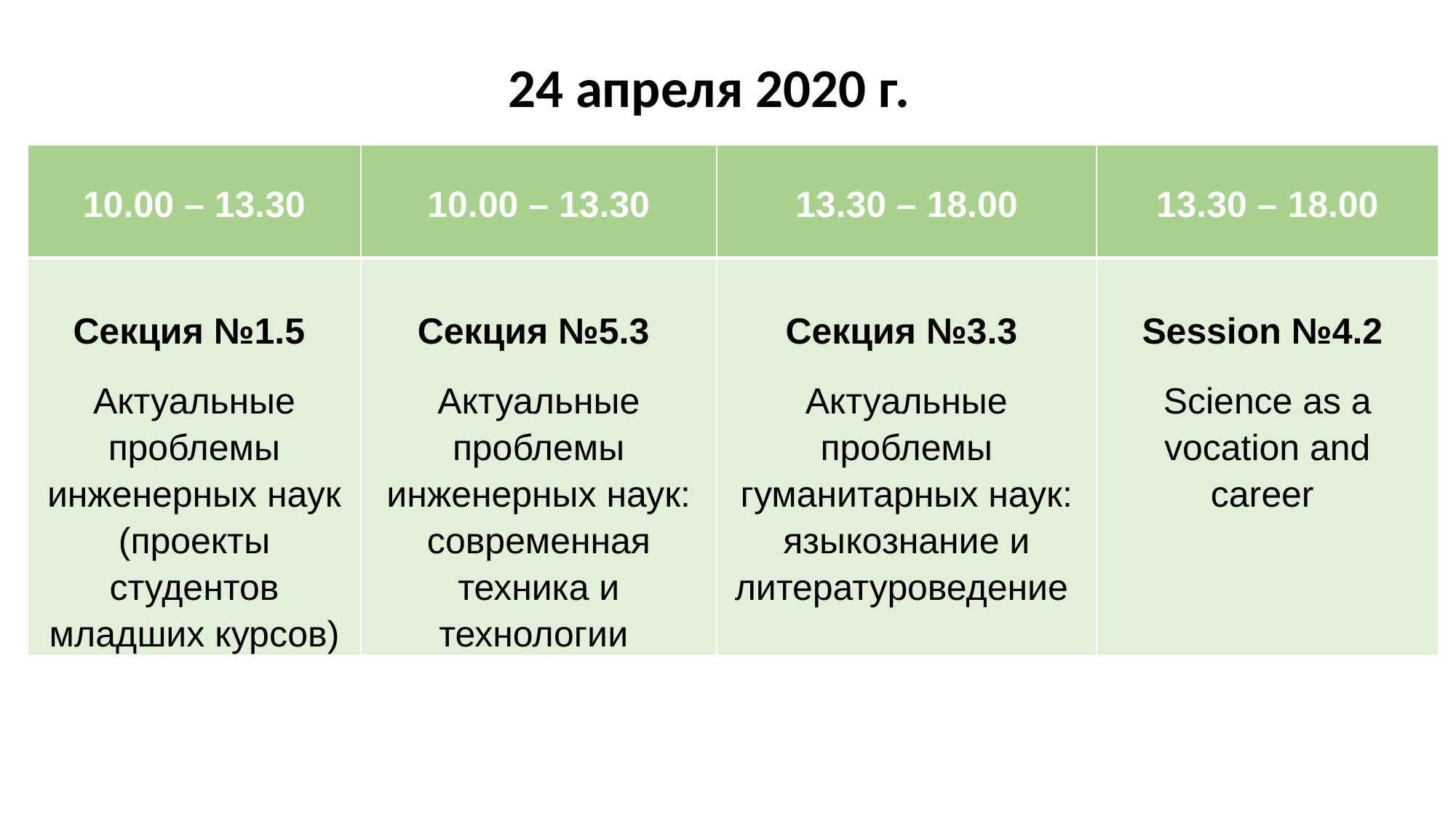

24 апреля 2020 г.

| 10.00 – 13.30 | 10.00 – 13.30 | 13.30 – 18.00 | 13.30 – 18.00 |
| --- | --- | --- | --- |
| Секция №1.5 Актуальные проблемы инженерных наук (проекты студентов младших курсов) | Секция №5.3 Актуальные проблемы инженерных наук: современная техника и технологии | Секция №3.3 Актуальные проблемы гуманитарных наук: языкознание и литературоведение | Session №4.2 Science as a vocation and career |